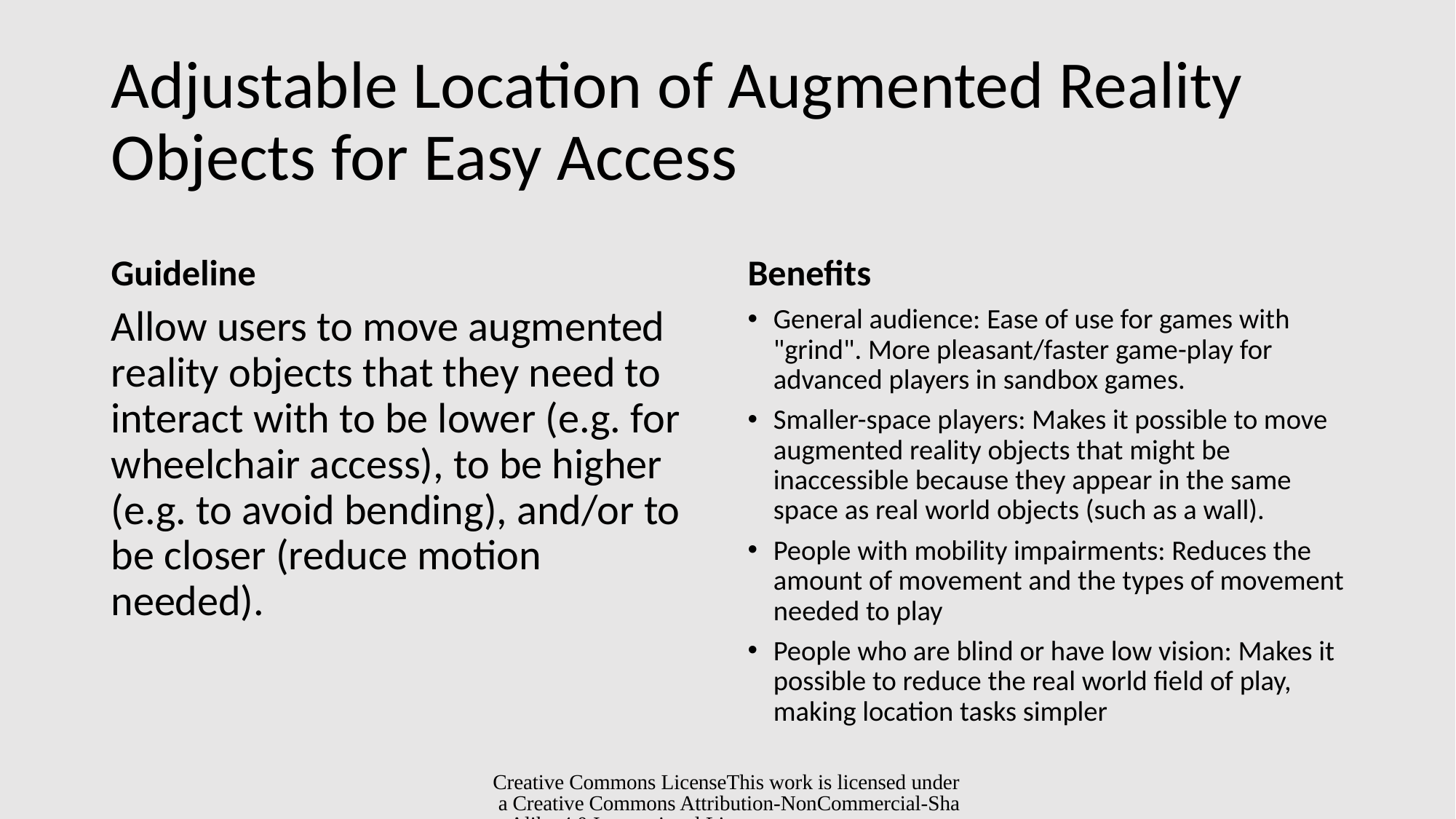

# Adjustable Location of Augmented Reality Objects for Easy Access
Guideline
Benefits
Allow users to move augmented reality objects that they need to interact with to be lower (e.g. for wheelchair access), to be higher (e.g. to avoid bending), and/or to be closer (reduce motion needed).
General audience: Ease of use for games with "grind". More pleasant/faster game-play for advanced players in sandbox games.
Smaller-space players: Makes it possible to move augmented reality objects that might be inaccessible because they appear in the same space as real world objects (such as a wall).
People with mobility impairments: Reduces the amount of movement and the types of movement needed to play
People who are blind or have low vision: Makes it possible to reduce the real world field of play, making location tasks simpler

Creative Commons License
This work is licensed under a Creative Commons Attribution-NonCommercial-ShareAlike 4.0 International License